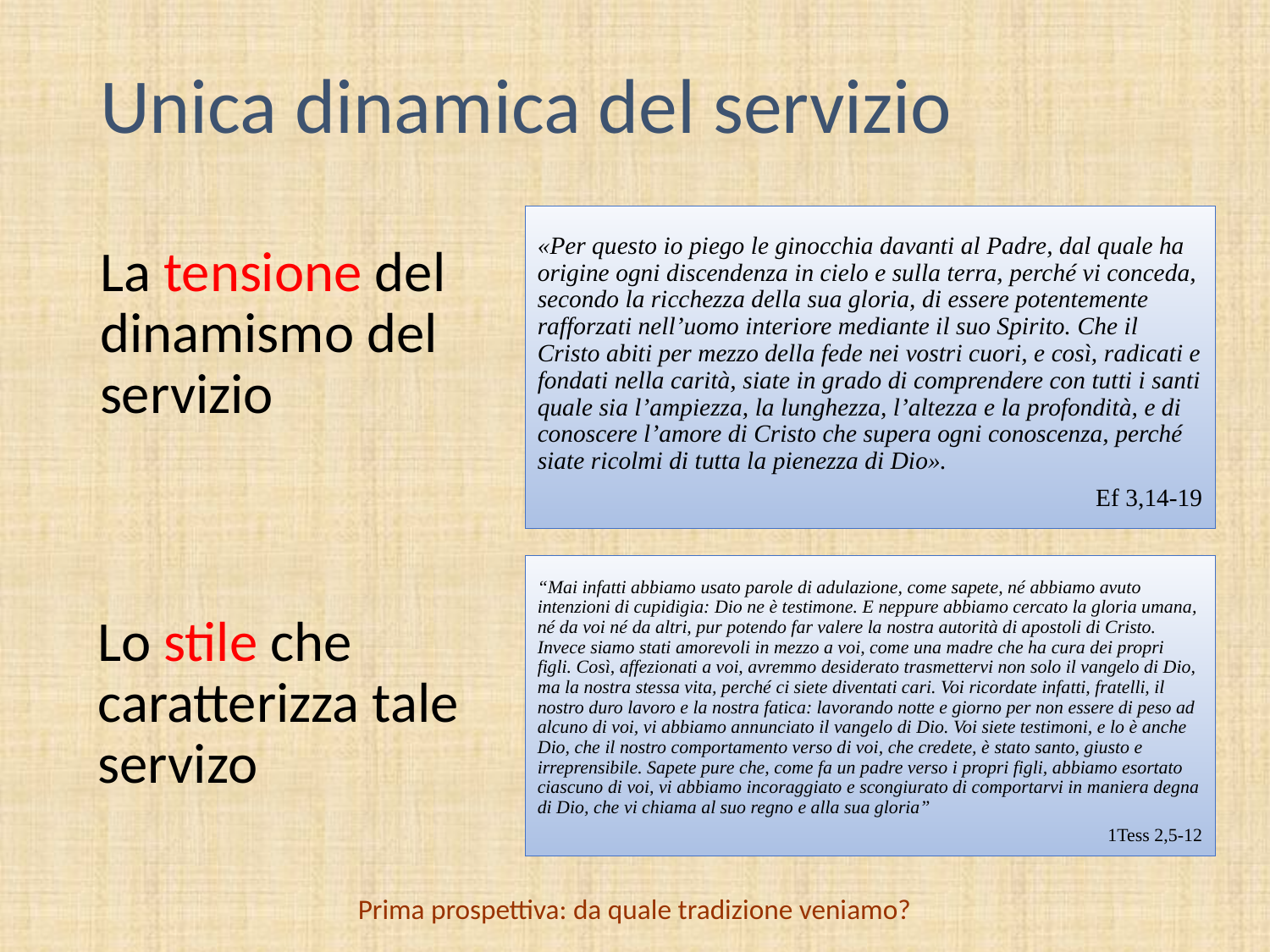

# Unica dinamica del servizio

«Per questo io piego le ginocchia davanti al Padre, dal quale ha origine ogni discendenza in cielo e sulla terra, perché vi conceda, secondo la ricchezza della sua gloria, di essere potentemente rafforzati nell’uomo interiore mediante il suo Spirito. Che il Cristo abiti per mezzo della fede nei vostri cuori, e così, radicati e fondati nella carità, siate in grado di comprendere con tutti i santi quale sia l’ampiezza, la lunghezza, l’altezza e la profondità, e di conoscere l’amore di Cristo che supera ogni conoscenza, perché siate ricolmi di tutta la pienezza di Dio».
Ef 3,14-19
La tensione del dinamismo del servizio

“Mai infatti abbiamo usato parole di adulazione, come sapete, né abbiamo avuto intenzioni di cupidigia: Dio ne è testimone. E neppure abbiamo cercato la gloria umana, né da voi né da altri, pur potendo far valere la nostra autorità di apostoli di Cristo. Invece siamo stati amorevoli in mezzo a voi, come una madre che ha cura dei propri figli. Così, affezionati a voi, avremmo desiderato trasmettervi non solo il vangelo di Dio, ma la nostra stessa vita, perché ci siete diventati cari. Voi ricordate infatti, fratelli, il nostro duro lavoro e la nostra fatica: lavorando notte e giorno per non essere di peso ad alcuno di voi, vi abbiamo annunciato il vangelo di Dio. Voi siete testimoni, e lo è anche Dio, che il nostro comportamento verso di voi, che credete, è stato santo, giusto e irreprensibile. Sapete pure che, come fa un padre verso i propri figli, abbiamo esortato ciascuno di voi, vi abbiamo incoraggiato e scongiurato di comportarvi in maniera degna di Dio, che vi chiama al suo regno e alla sua gloria”
1Tess 2,5-12
Lo stile che caratterizza tale servizo
Prima prospettiva: da quale tradizione veniamo?